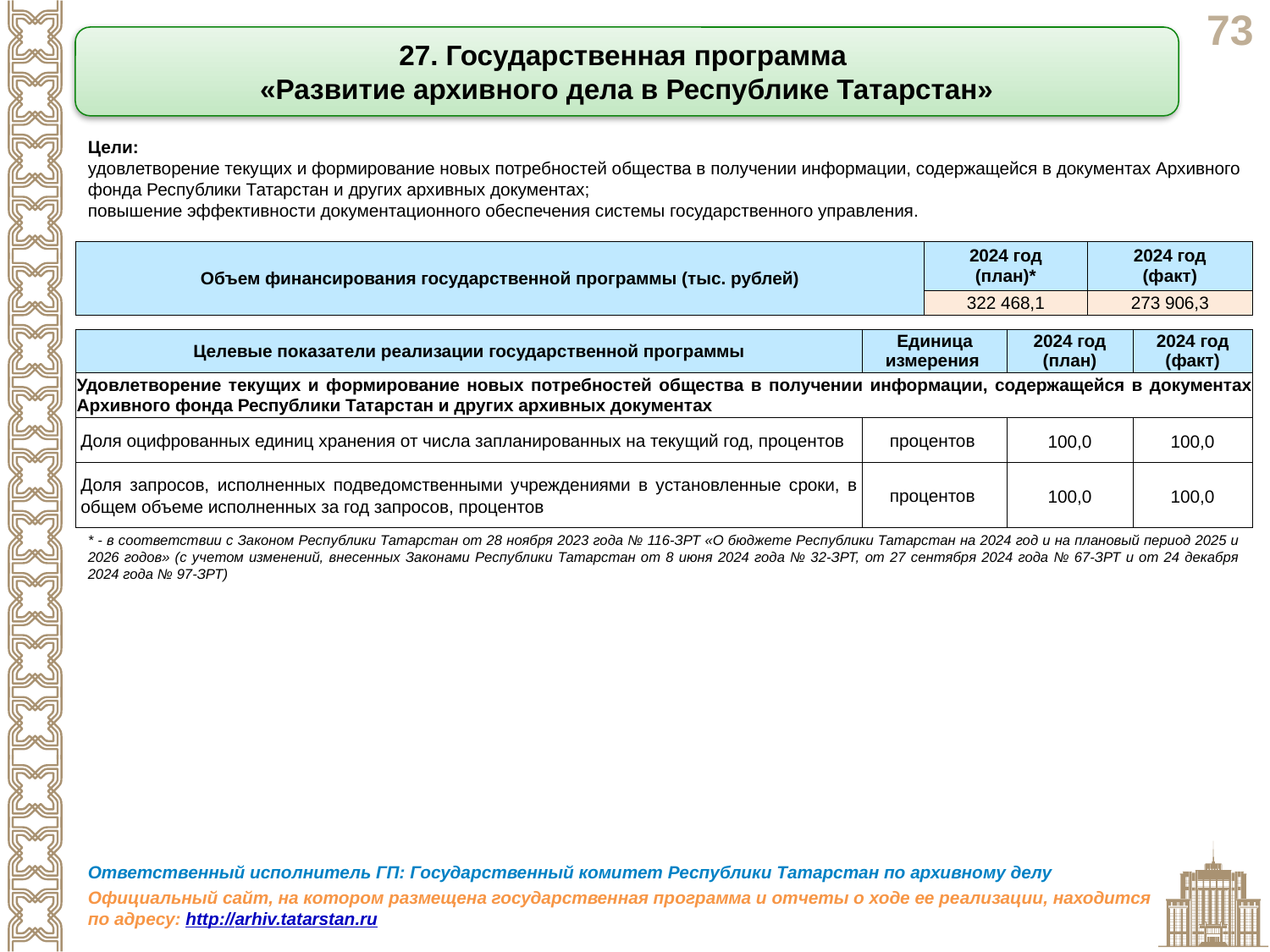

27. Государственная программа
«Развитие архивного дела в Республике Татарстан»
Цели:
удовлетворение текущих и формирование новых потребностей общества в получении информации, содержащейся в документах Архивного фонда Республики Татарстан и других архивных документах;
повышение эффективности документационного обеспечения системы государственного управления.
| Объем финансирования государственной программы (тыс. рублей) | 2024 год (план)\* | 2024 год (факт) |
| --- | --- | --- |
|  | 322 468,1 | 273 906,3 |
| Целевые показатели реализации государственной программы | Единица измерения | 2024 год (план) | 2024 год (факт) |
| --- | --- | --- | --- |
| Удовлетворение текущих и формирование новых потребностей общества в получении информации, содержащейся в документах Архивного фонда Республики Татарстан и других архивных документах |  |  |  |
| Доля оцифрованных единиц хранения от числа запланированных на текущий год, процентов | процентов | 100,0 | 100,0 |
| Доля запросов, исполненных подведомственными учреждениями в установленные сроки, в общем объеме исполненных за год запросов, процентов | процентов | 100,0 | 100,0 |
* - в соответствии с Законом Республики Татарстан от 28 ноября 2023 года № 116-ЗРТ «О бюджете Республики Татарстан на 2024 год и на плановый период 2025 и 2026 годов» (с учетом изменений, внесенных Законами Республики Татарстан от 8 июня 2024 года № 32-ЗРТ, от 27 сентября 2024 года № 67-ЗРТ и от 24 декабря 2024 года № 97-ЗРТ)
Ответственный исполнитель ГП: Государственный комитет Республики Татарстан по архивному делу
Официальный сайт, на котором размещена государственная программа и отчеты о ходе ее реализации, находится по адресу: http://arhiv.tatarstan.ru